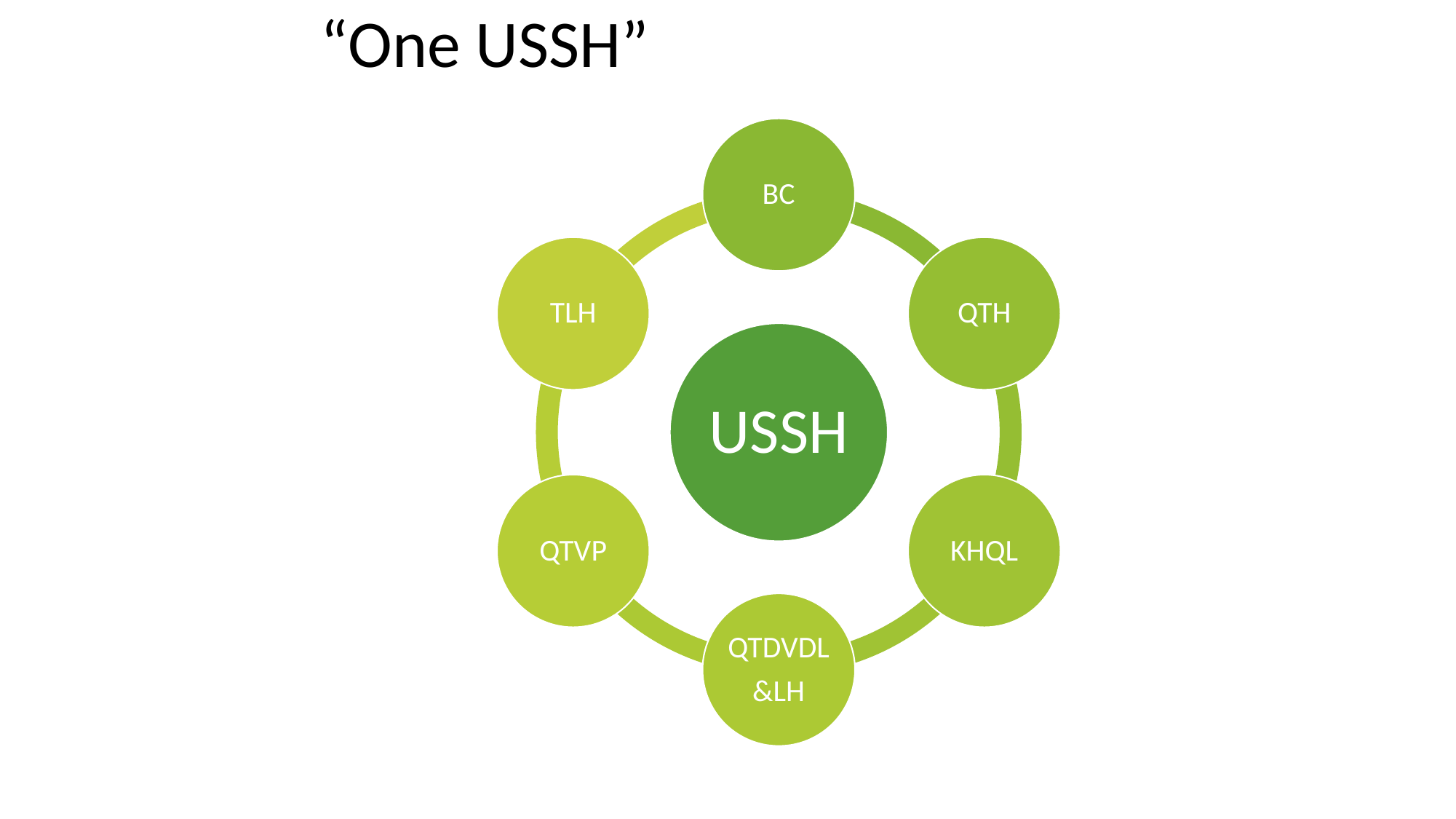

# “One USSH”
USSH
BC
QTH
KHQL
QTDVDL
&LH
QTVP
TLH